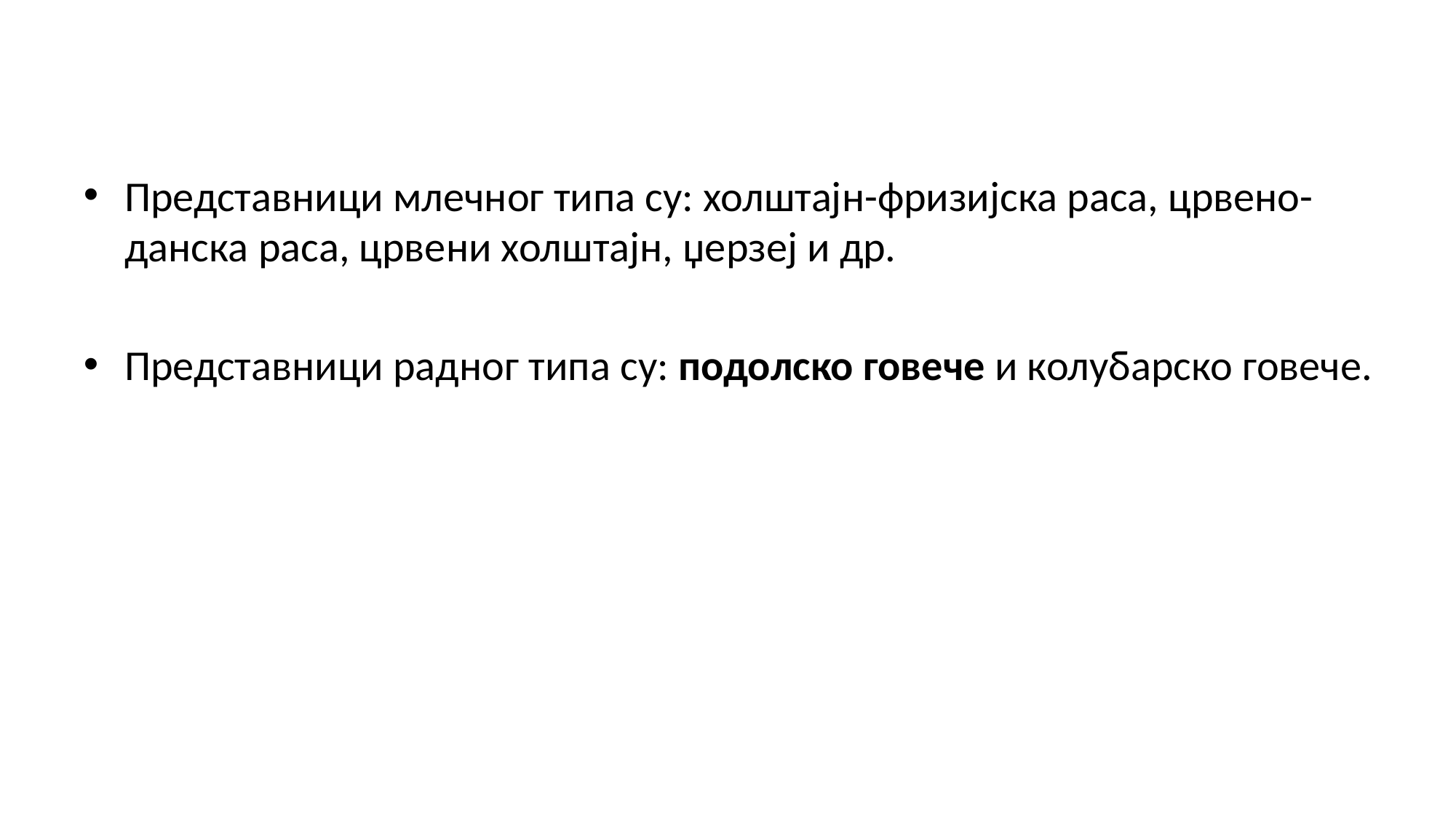

Представници млечног типа су: холштајн-фризијска раса, црвено-данска раса, црвени холштајн, џерзеј и др.

Представници радног типа су: подолско говече и колубарско говече.